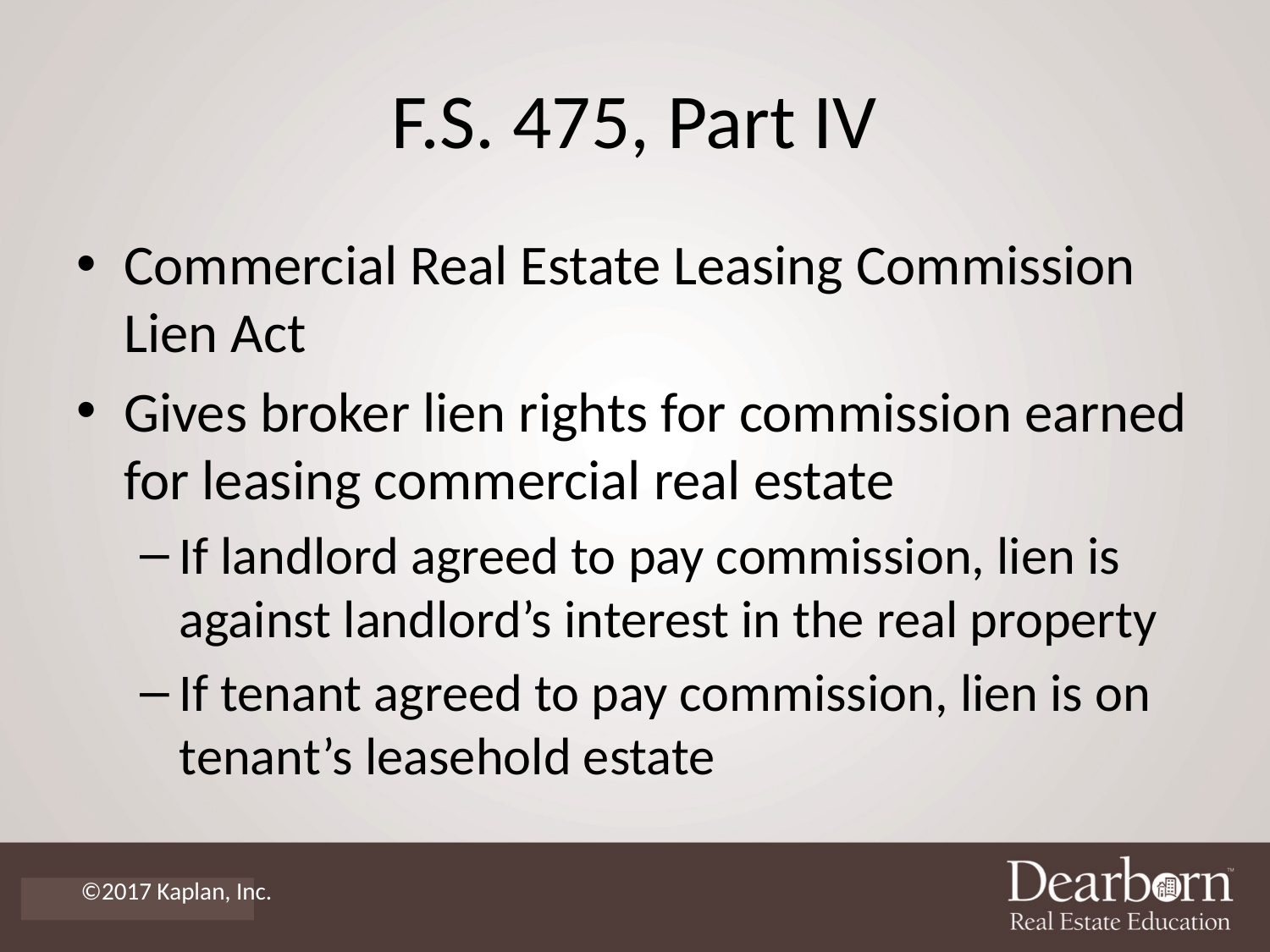

# F.S. 475, Part IV
Commercial Real Estate Leasing Commission Lien Act
Gives broker lien rights for commission earned for leasing commercial real estate
If landlord agreed to pay commission, lien is against landlord’s interest in the real property
If tenant agreed to pay commission, lien is on tenant’s leasehold estate